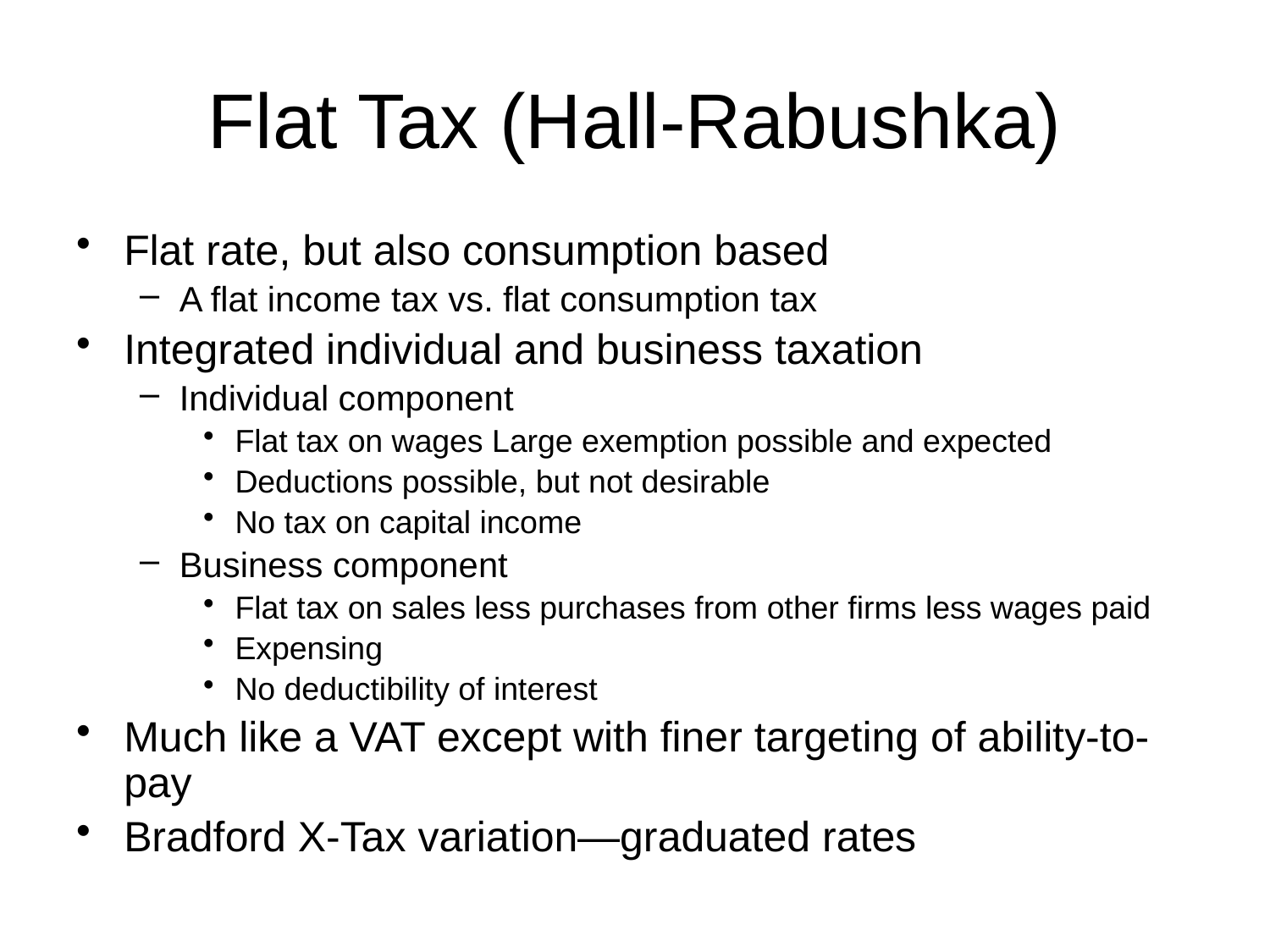

# Flat Tax (Hall-Rabushka)
Flat rate, but also consumption based
A flat income tax vs. flat consumption tax
Integrated individual and business taxation
Individual component
Flat tax on wages Large exemption possible and expected
Deductions possible, but not desirable
No tax on capital income
Business component
Flat tax on sales less purchases from other firms less wages paid
Expensing
No deductibility of interest
Much like a VAT except with finer targeting of ability-to-pay
Bradford X-Tax variation—graduated rates